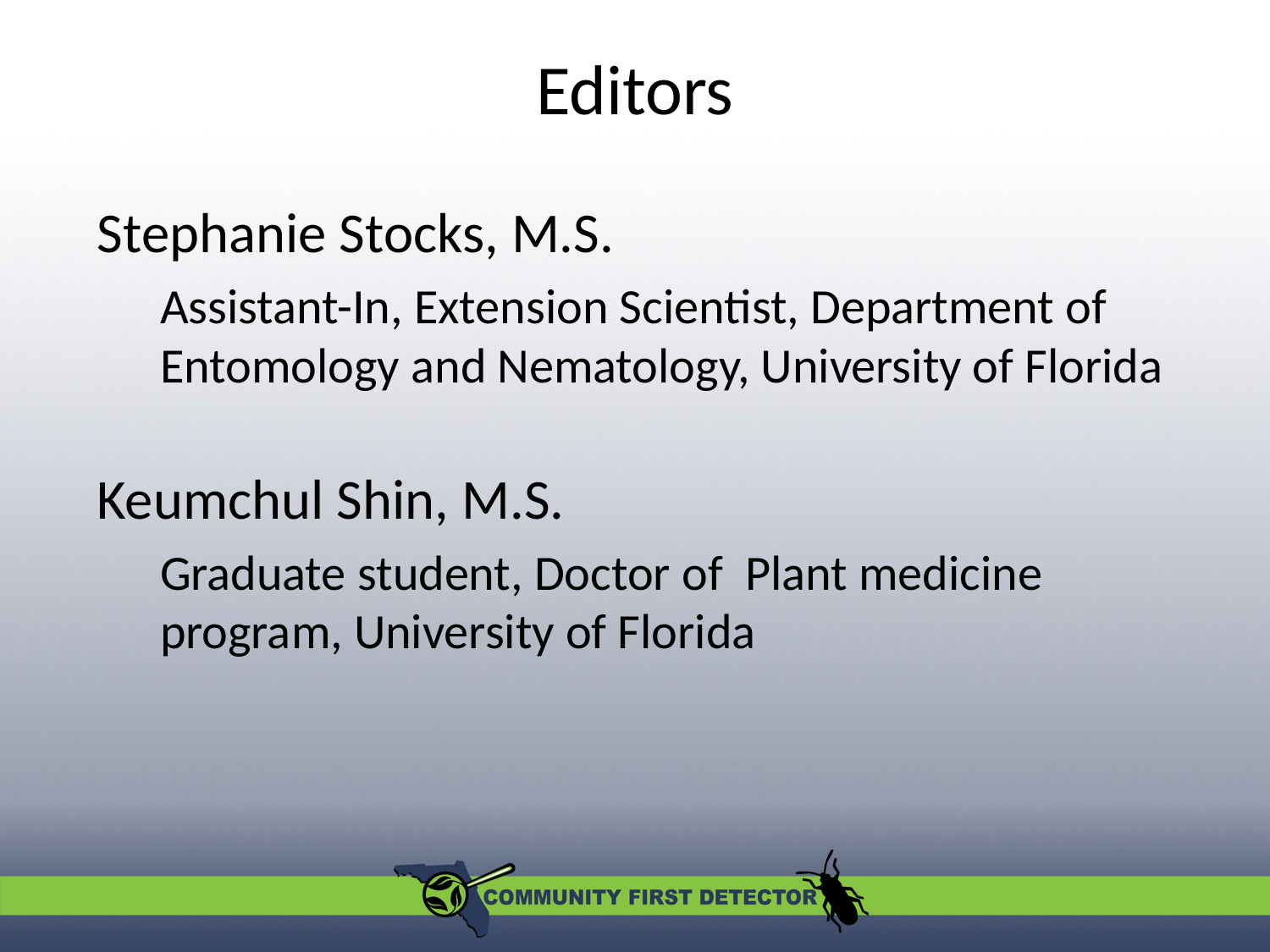

# Editors
Stephanie Stocks, M.S.
Assistant-In, Extension Scientist, Department of Entomology and Nematology, University of Florida

Keumchul Shin, M.S.
Graduate student, Doctor of  Plant medicine program, University of Florida